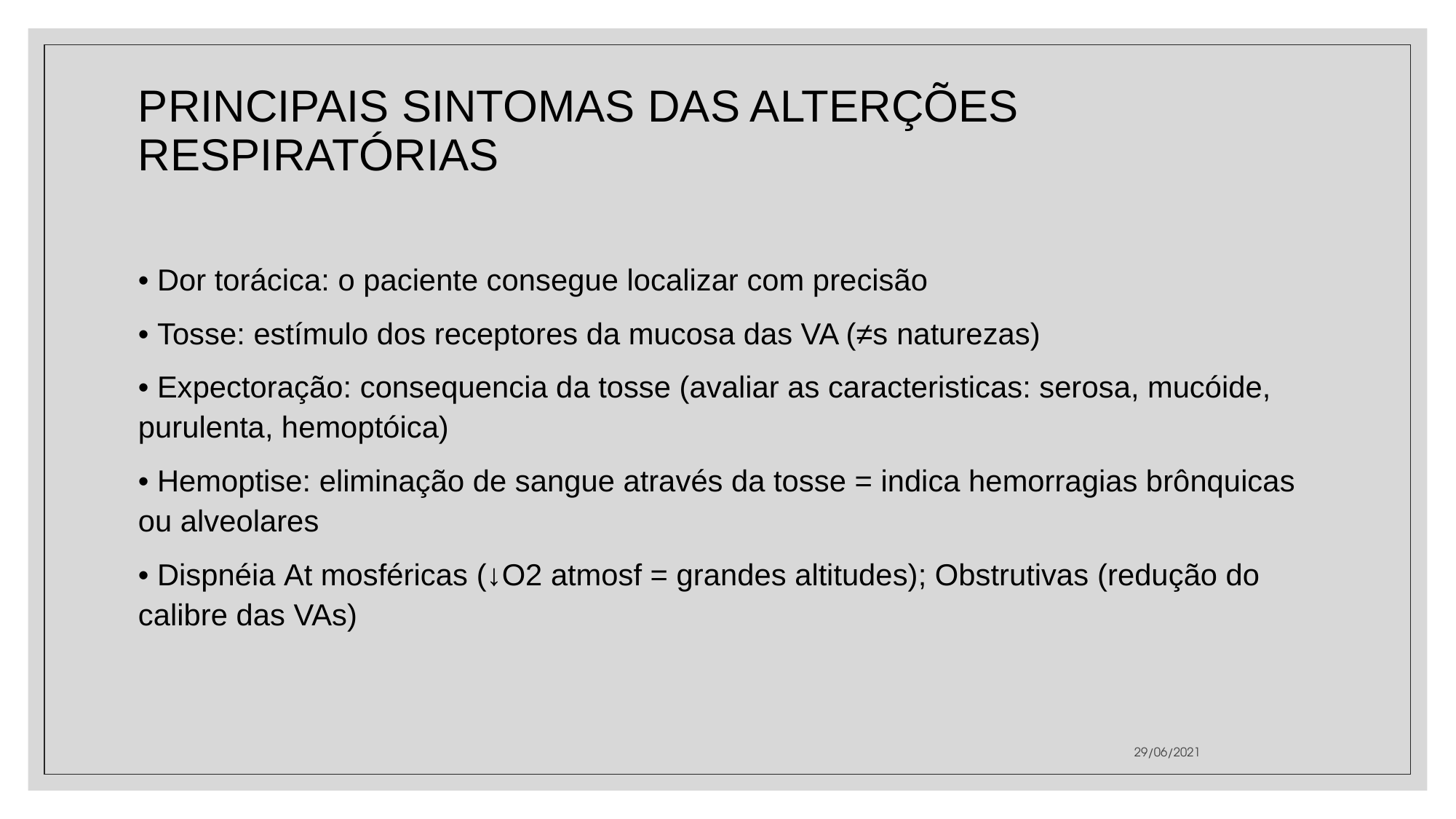

# PRINCIPAIS SINTOMAS DAS ALTERÇÕES RESPIRATÓRIAS
• Dor torácica: o paciente consegue localizar com precisão
• Tosse: estímulo dos receptores da mucosa das VA (≠s naturezas)
• Expectoração: consequencia da tosse (avaliar as caracteristicas: serosa, mucóide, purulenta, hemoptóica)
• Hemoptise: eliminação de sangue através da tosse = indica hemorragias brônquicas ou alveolares
• Dispnéia At mosféricas (↓O2 atmosf = grandes altitudes); Obstrutivas (redução do calibre das VAs)

29/06/2021